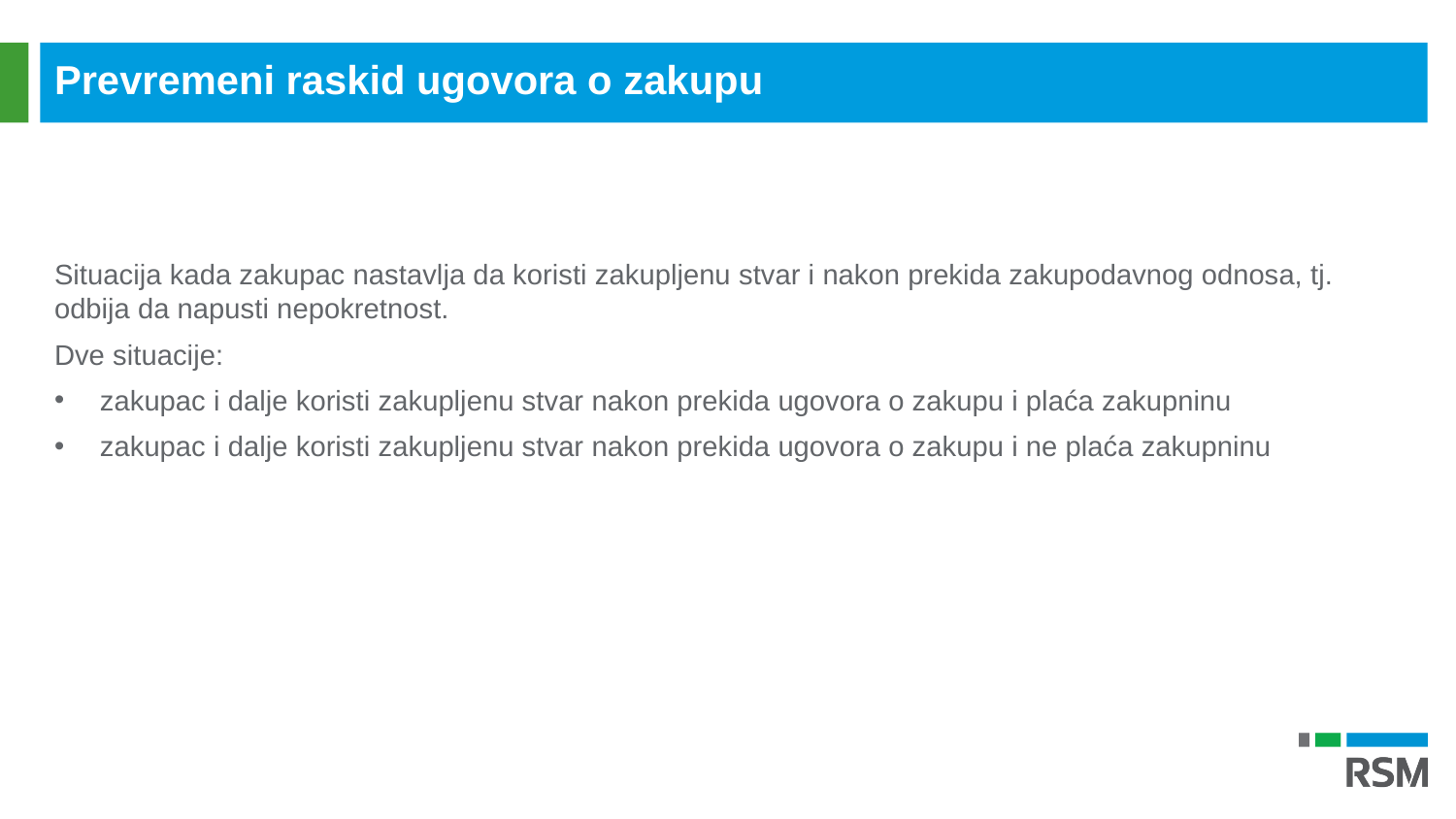

Prevremeni raskid ugovora o zakupu
Situacija kada zakupac nastavlja da koristi zakupljenu stvar i nakon prekida zakupodavnog odnosa, tj. odbija da napusti nepokretnost.
Dve situacije:
zakupac i dalje koristi zakupljenu stvar nakon prekida ugovora o zakupu i plaća zakupninu
zakupac i dalje koristi zakupljenu stvar nakon prekida ugovora o zakupu i ne plaća zakupninu